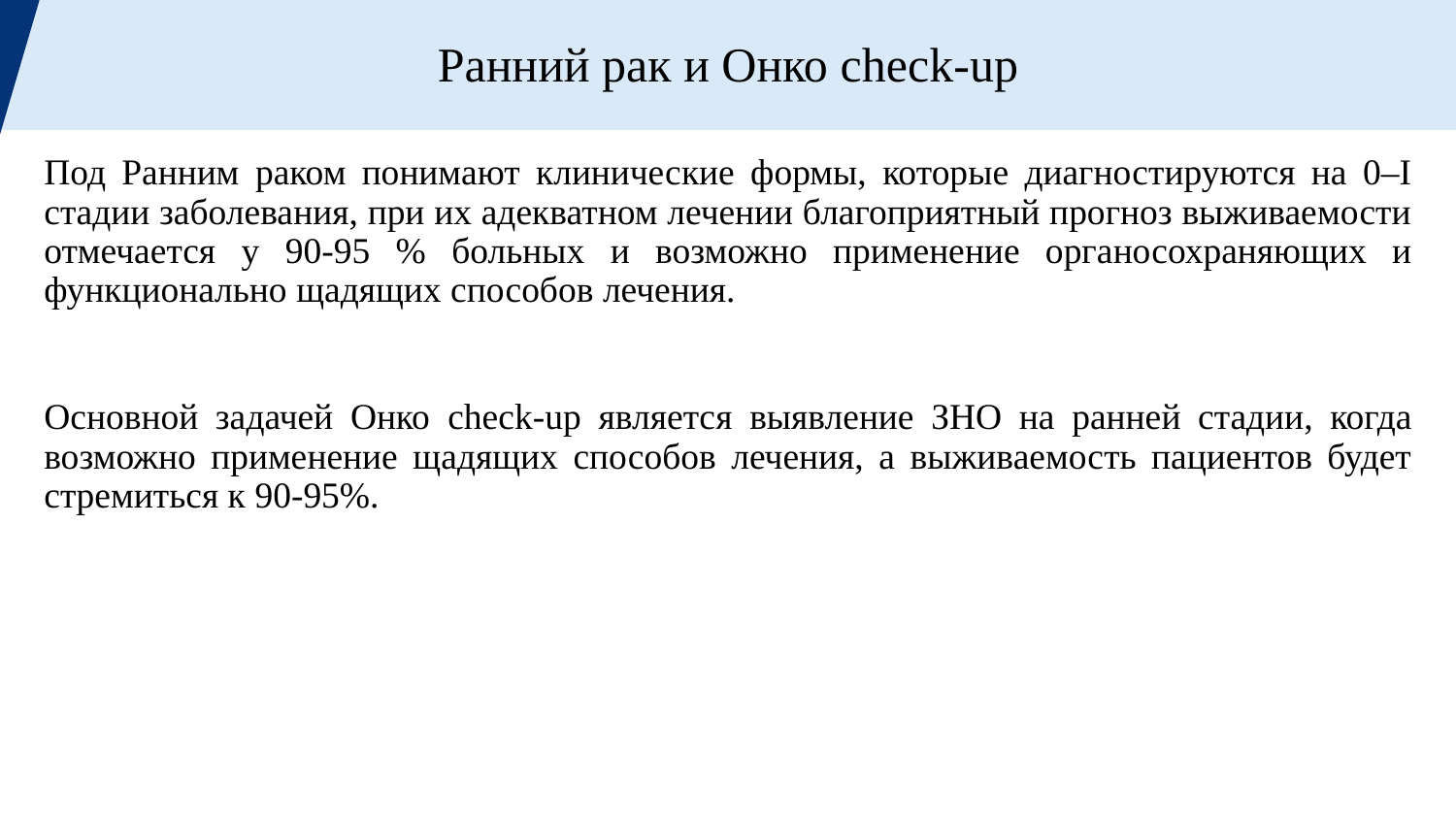

Ранний рак и Онко check-up

Под Ранним раком понимают клинические формы, которые диагностируются на 0–I стадии заболевания, при их адекватном лечении благоприятный прогноз выживаемости отмечается у 90-95 % больных и возможно применение органосохраняющих и функционально щадящих способов лечения.

Основной задачей Онко check-up является выявление ЗНО на ранней стадии, когда возможно применение щадящих способов лечения, а выживаемость пациентов будет стремиться к 90-95%.